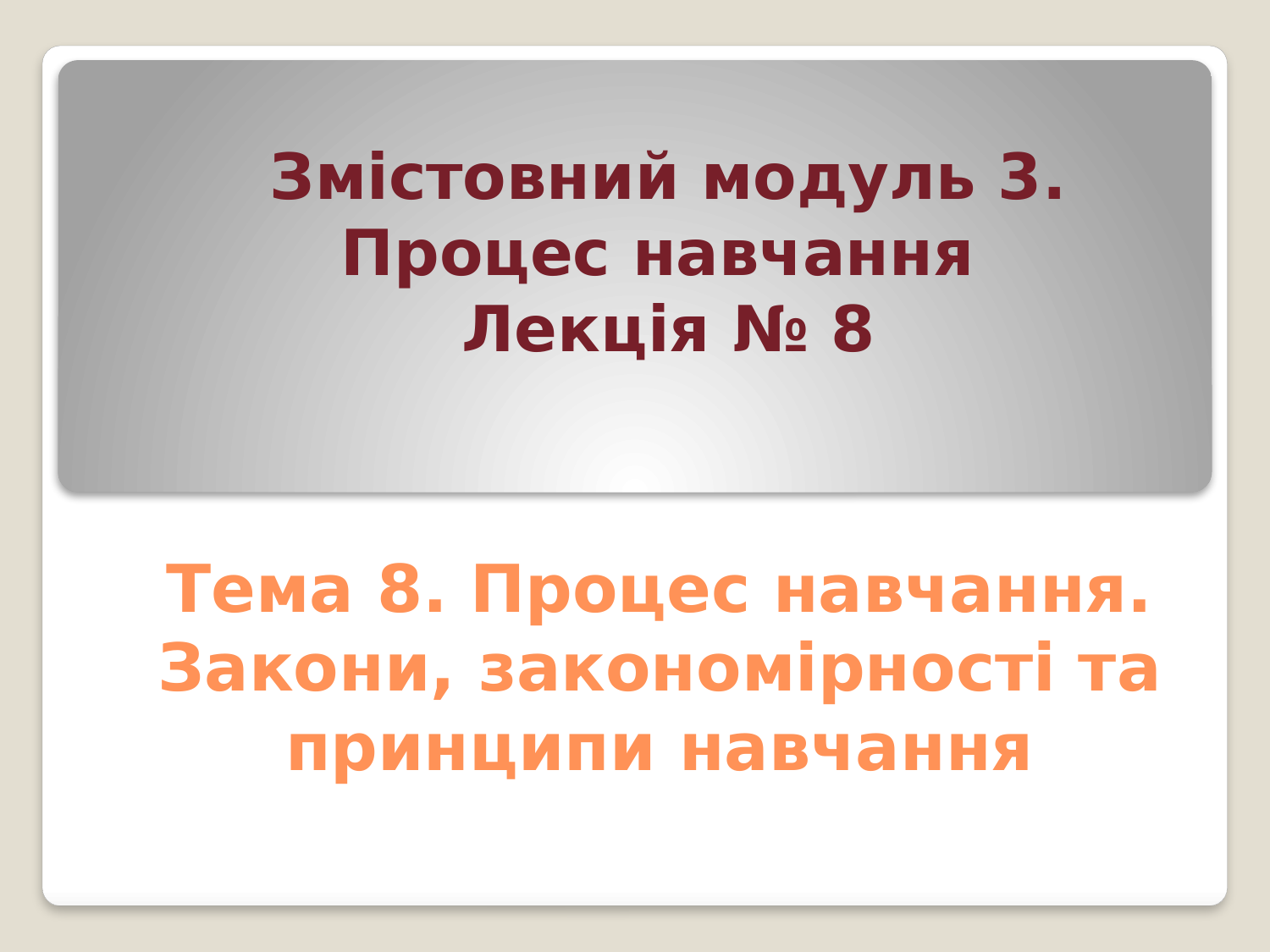

Змістовний модуль 3. Процес навчання
Лекція № 8

# Тема 8. Процес навчання. Закони, закономірності та принципи навчання